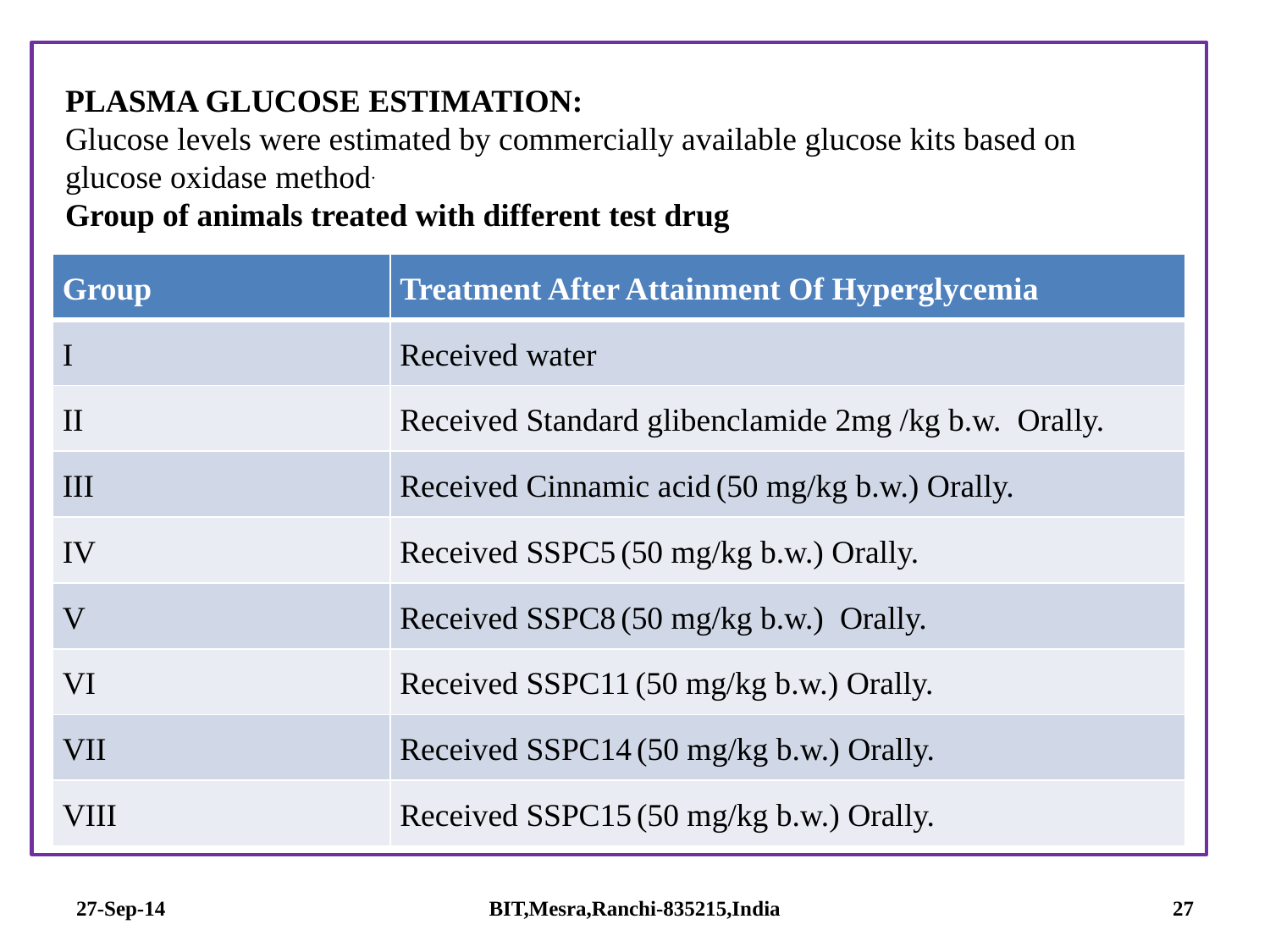

PLASMA GLUCOSE ESTIMATION:
Glucose levels were estimated by commercially available glucose kits based on glucose oxidase method.
Group of animals treated with different test drug
| Group | Treatment After Attainment Of Hyperglycemia |
| --- | --- |
| I | Received water |
| II | Received Standard glibenclamide 2mg /kg b.w. Orally. |
| III | Received Cinnamic acid (50 mg/kg b.w.) Orally. |
| IV | Received SSPC5 (50 mg/kg b.w.) Orally. |
| V | Received SSPC8 (50 mg/kg b.w.) Orally. |
| VI | Received SSPC11 (50 mg/kg b.w.) Orally. |
| VII | Received SSPC14 (50 mg/kg b.w.) Orally. |
| VIII | Received SSPC15 (50 mg/kg b.w.) Orally. |
27-Sep-14
BIT,Mesra,Ranchi-835215,India
27